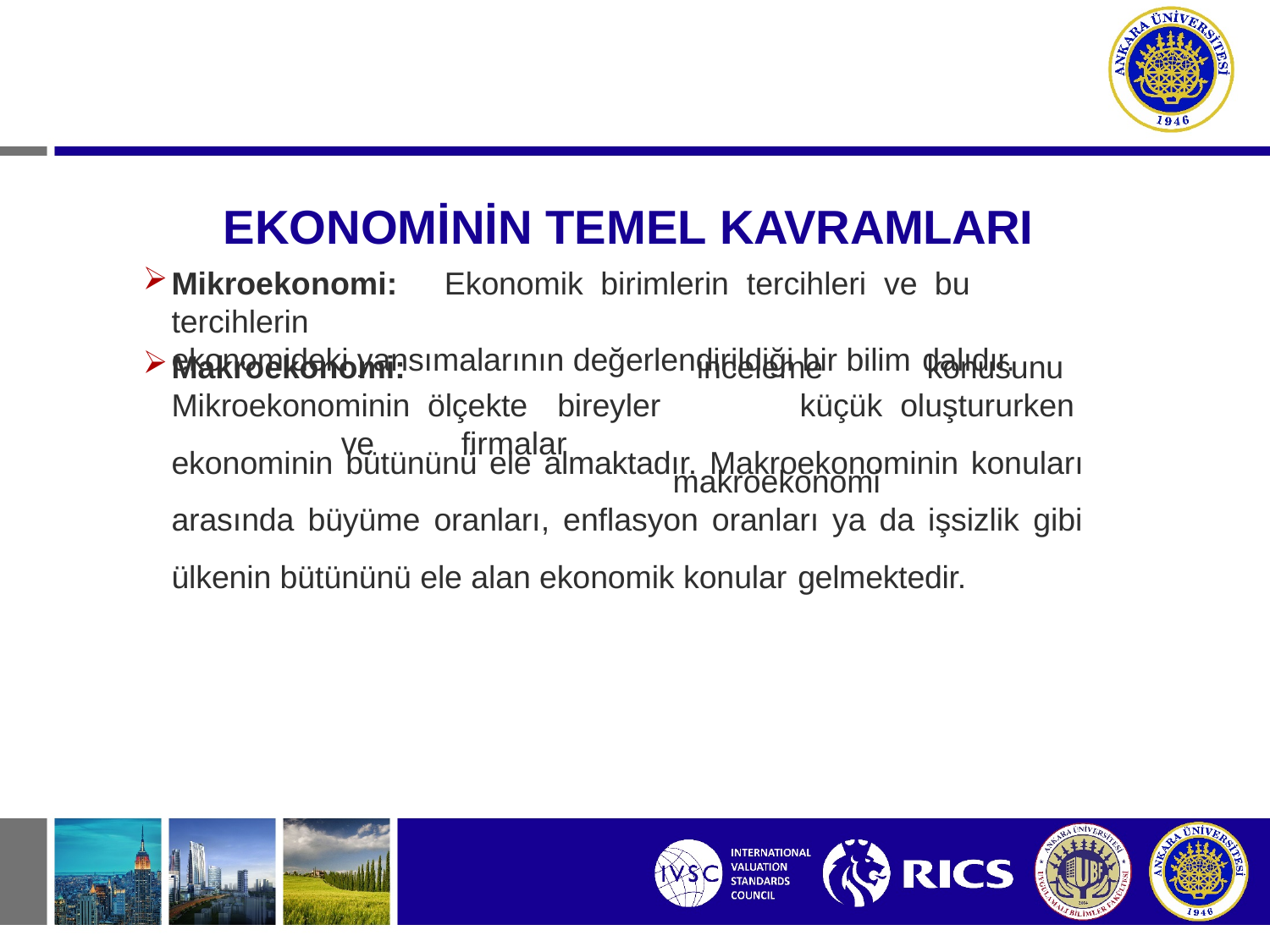

# EKONOMİNİN TEMEL KAVRAMLARI
Mikroekonomi:	Ekonomik	birimlerin	tercihleri	ve	bu	tercihlerin
ekonomideki yansımalarının değerlendirildiği bir bilim dalıdır.
Makroekonomi:	Mikroekonominin  ölçekte	bireyler		ve	firmalar
inceleme	konusunu	küçük  oluştururken		makroekonomi
ekonominin bütününü ele almaktadır. Makroekonominin konuları  arasında büyüme oranları, enflasyon oranları ya da işsizlik gibi  ülkenin bütününü ele alan ekonomik konular gelmektedir.